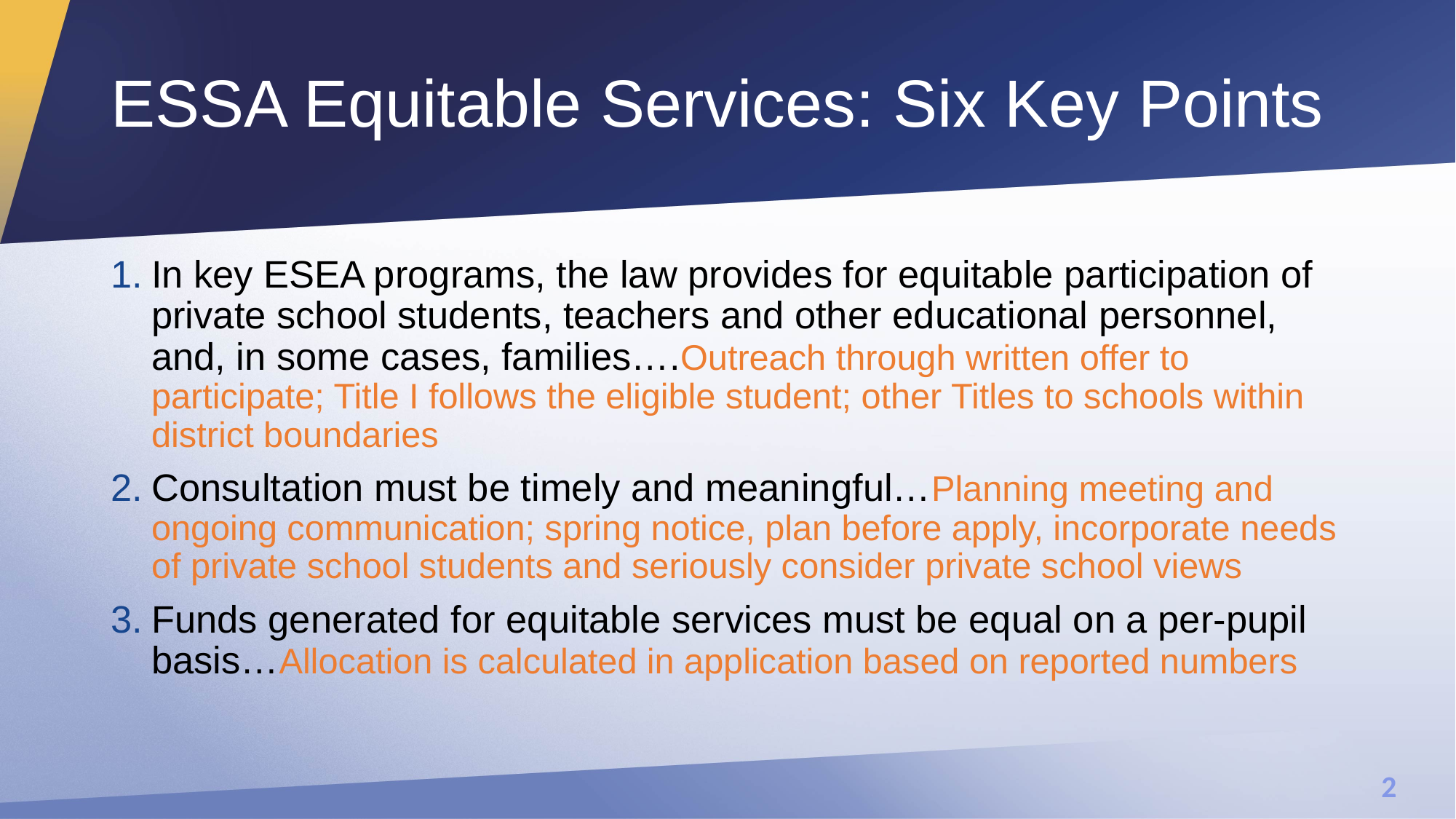

# ESSA Equitable Services: Six Key Points
In key ESEA programs, the law provides for equitable participation of private school students, teachers and other educational personnel, and, in some cases, families….Outreach through written offer to participate; Title I follows the eligible student; other Titles to schools within district boundaries
Consultation must be timely and meaningful…Planning meeting and ongoing communication; spring notice, plan before apply, incorporate needs of private school students and seriously consider private school views
Funds generated for equitable services must be equal on a per-pupil basis…Allocation is calculated in application based on reported numbers